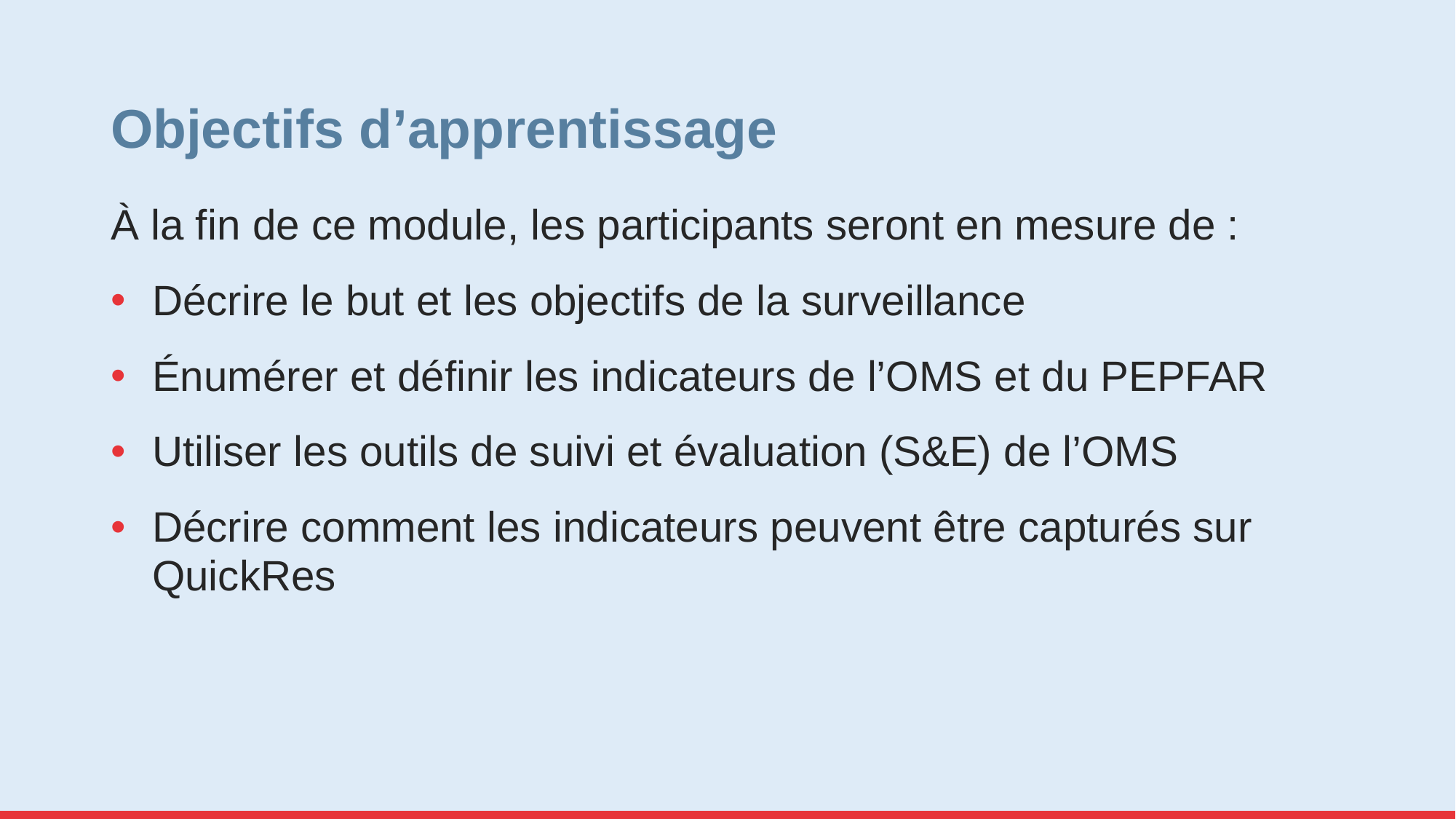

# Objectifs d’apprentissage
À la fin de ce module, les participants seront en mesure de :
Décrire le but et les objectifs de la surveillance
Énumérer et définir les indicateurs de l’OMS et du PEPFAR
Utiliser les outils de suivi et évaluation (S&E) de l’OMS
Décrire comment les indicateurs peuvent être capturés sur QuickRes